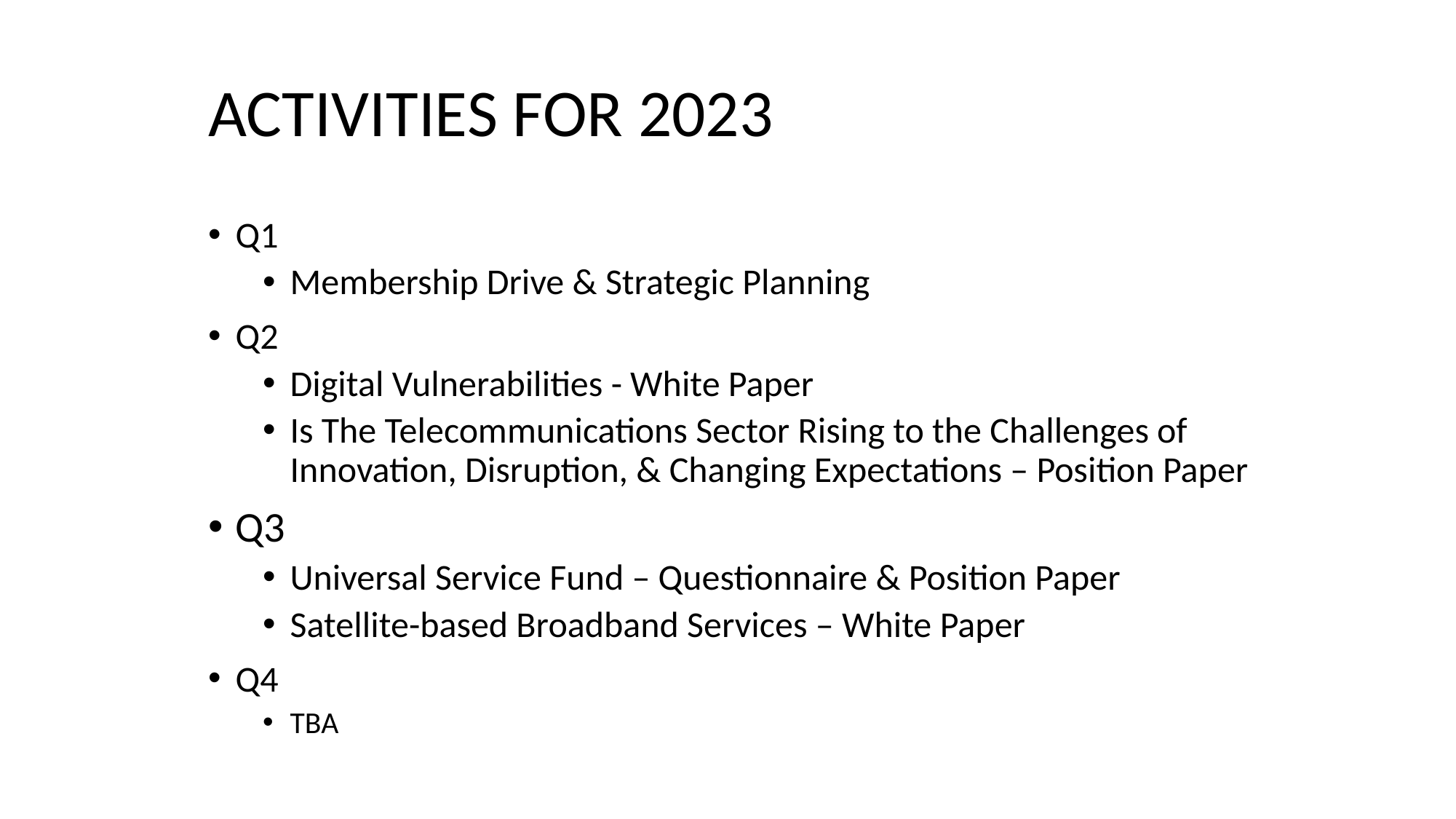

# ACTIVITIES FOR 2023
Q1
Membership Drive & Strategic Planning
Q2
Digital Vulnerabilities - White Paper
Is The Telecommunications Sector Rising to the Challenges of Innovation, Disruption, & Changing Expectations – Position Paper
Q3
Universal Service Fund – Questionnaire & Position Paper
Satellite-based Broadband Services – White Paper
Q4
TBA